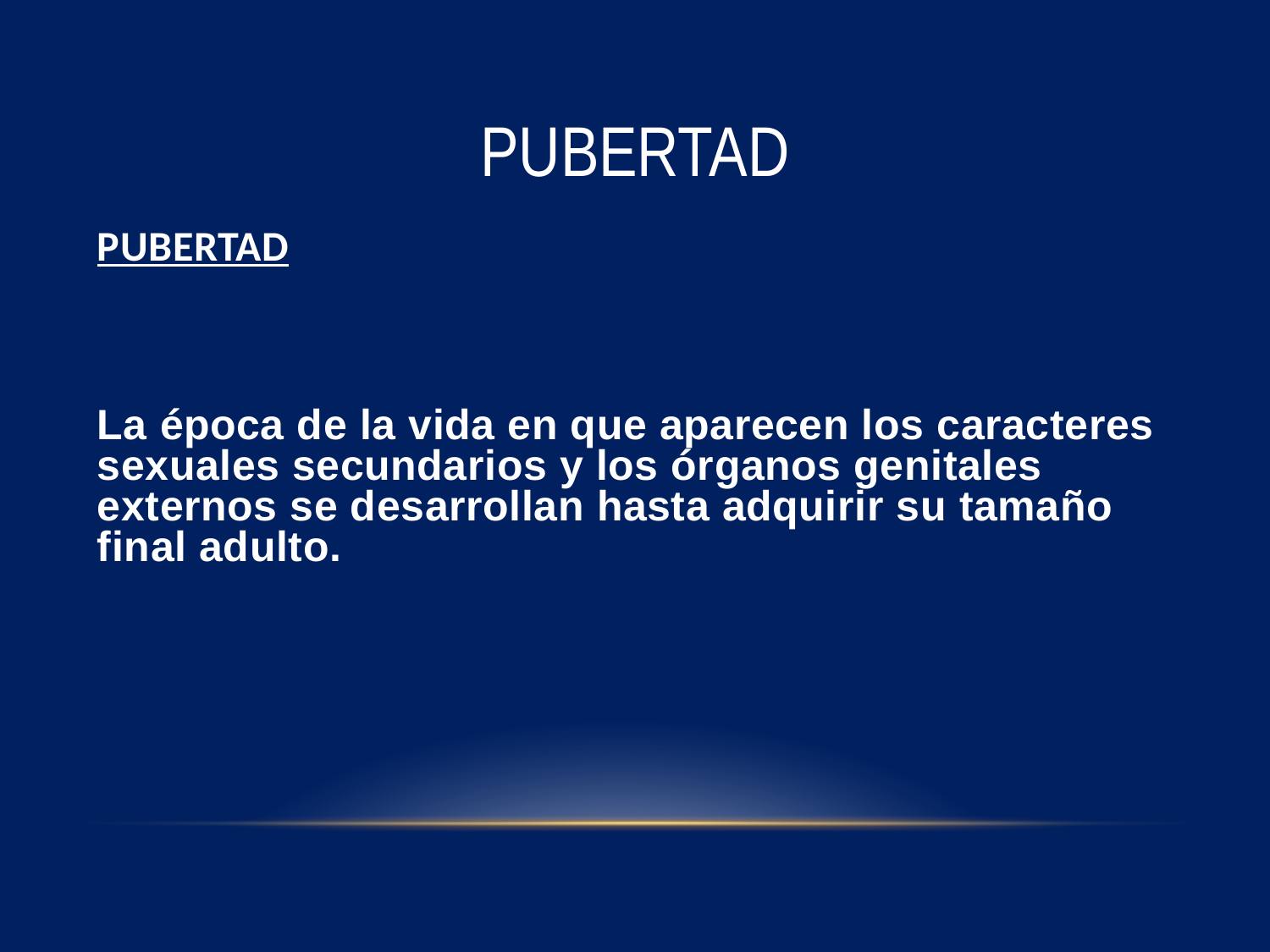

# PUBERTAD
PUBERTAD

La época de la vida en que aparecen los caracteres sexuales secundarios y los órganos genitales externos se desarrollan hasta adquirir su tamaño final adulto.